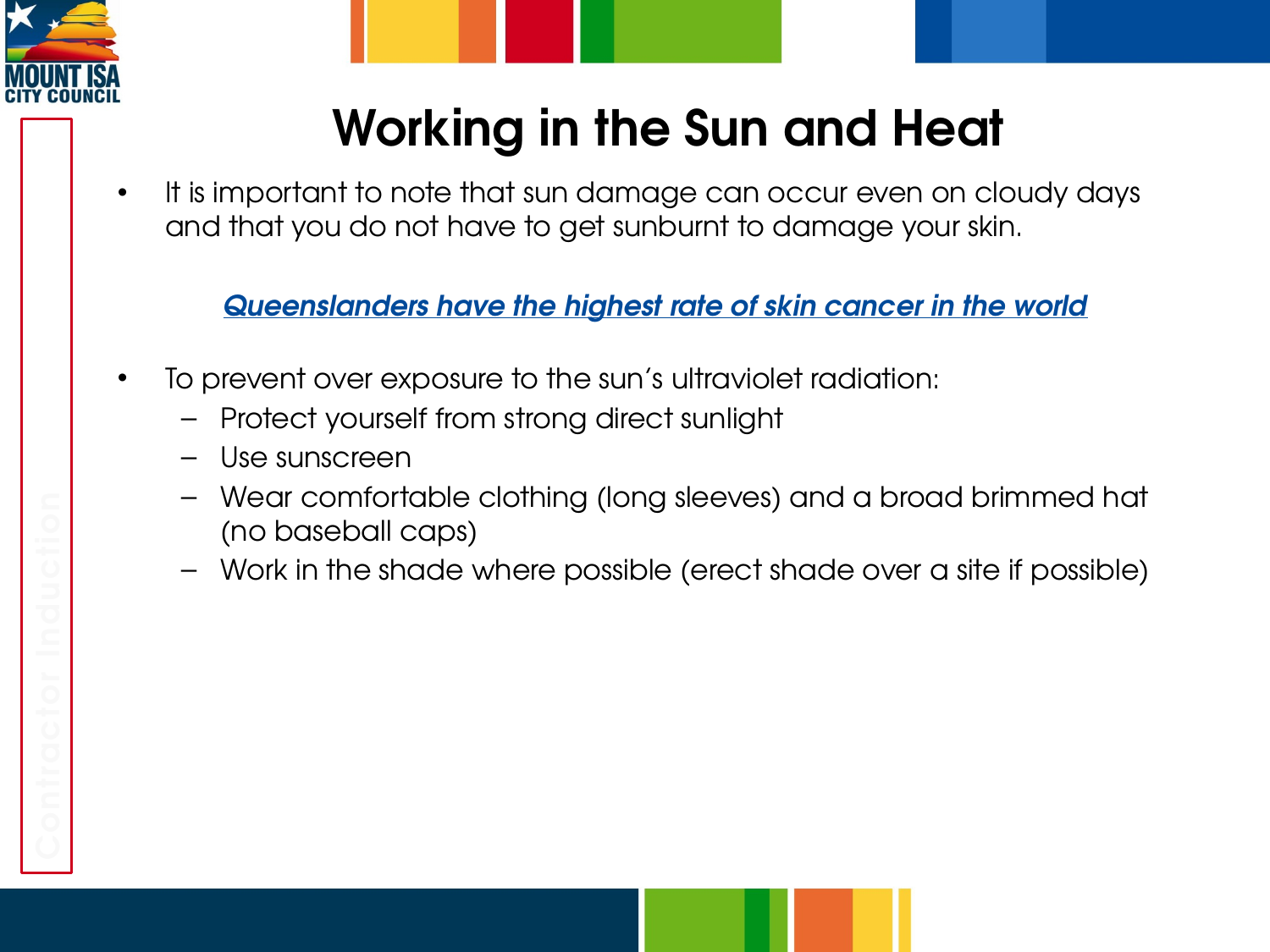

# Working in the Sun and Heat
It is important to note that sun damage can occur even on cloudy days and that you do not have to get sunburnt to damage your skin.

Queenslanders have the highest rate of skin cancer in the world
To prevent over exposure to the sun’s ultraviolet radiation:
Protect yourself from strong direct sunlight
Use sunscreen
Wear comfortable clothing (long sleeves) and a broad brimmed hat (no baseball caps)
Work in the shade where possible (erect shade over a site if possible)

Contractor Induction